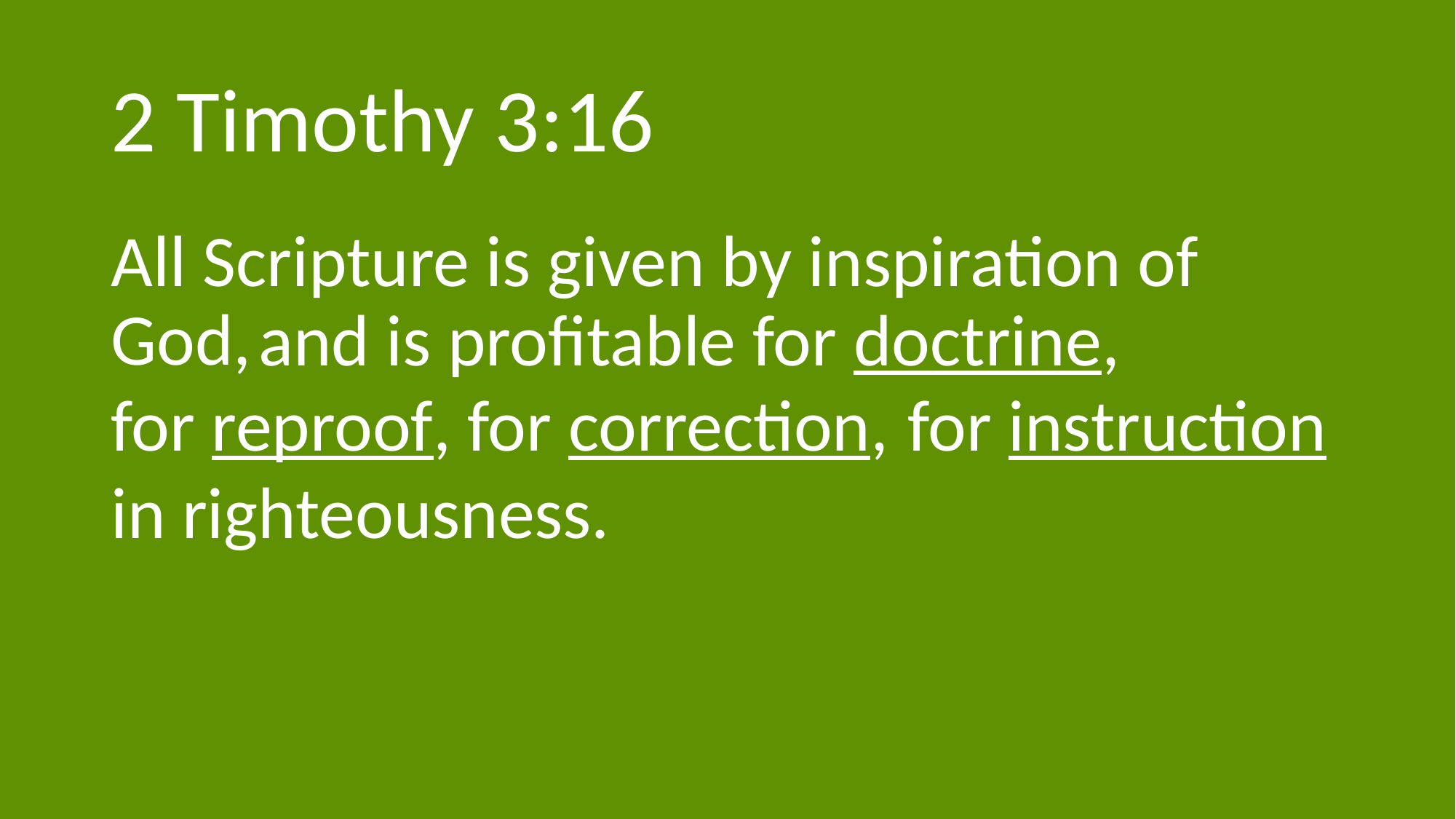

# 2 Timothy 3:16
All Scripture is given by inspiration of God,
and is profitable for doctrine,
 							  for instruction
in righteousness.
for correction,
for reproof,